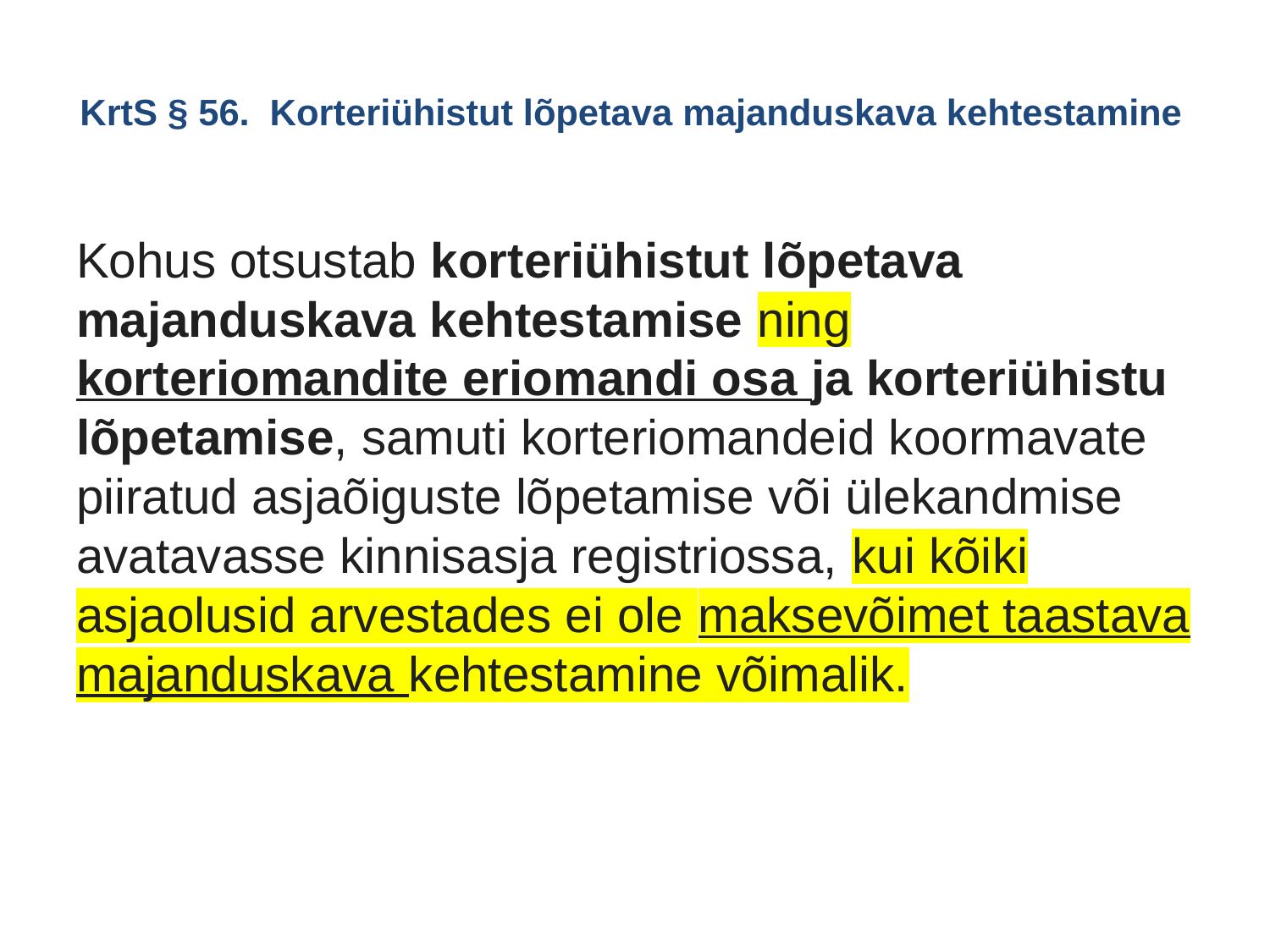

# KrtS § 56.  Korteriühistut lõpetava majanduskava kehtestamine
Kohus otsustab korteriühistut lõpetava majanduskava kehtestamise ning korteriomandite eriomandi osa ja korteriühistu lõpetamise, samuti korteriomandeid koormavate piiratud asjaõiguste lõpetamise või ülekandmise avatavasse kinnisasja registriossa, kui kõiki asjaolusid arvestades ei ole maksevõimet taastava majanduskava kehtestamine võimalik.